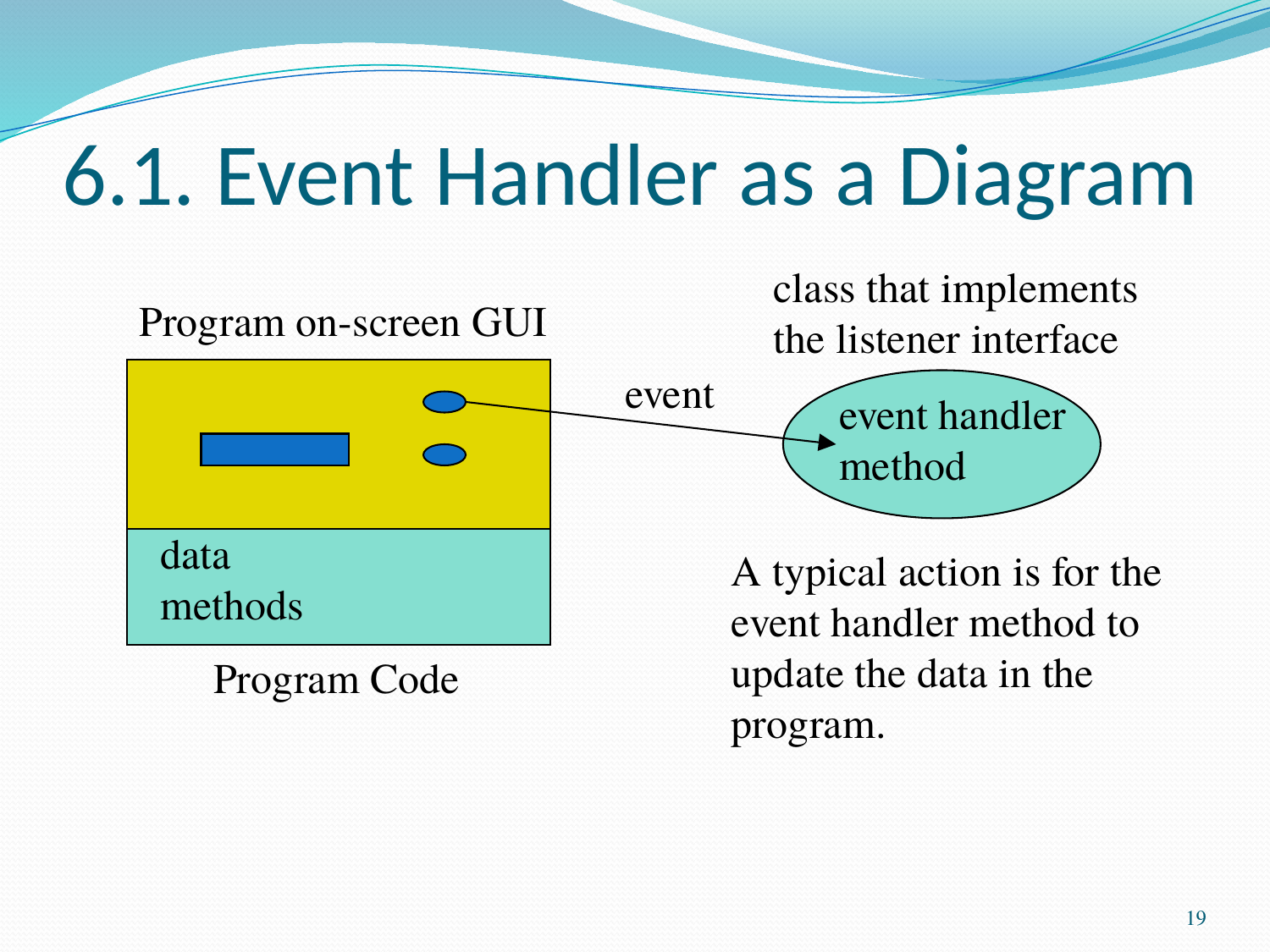

# 6.1. Event Handler as a Diagram
class that implements
the listener interface
Program on-screen GUI

event

event handler
method

data
methods

A typical action is for the
event handler method to
update the data in the
program.
Program Code
19